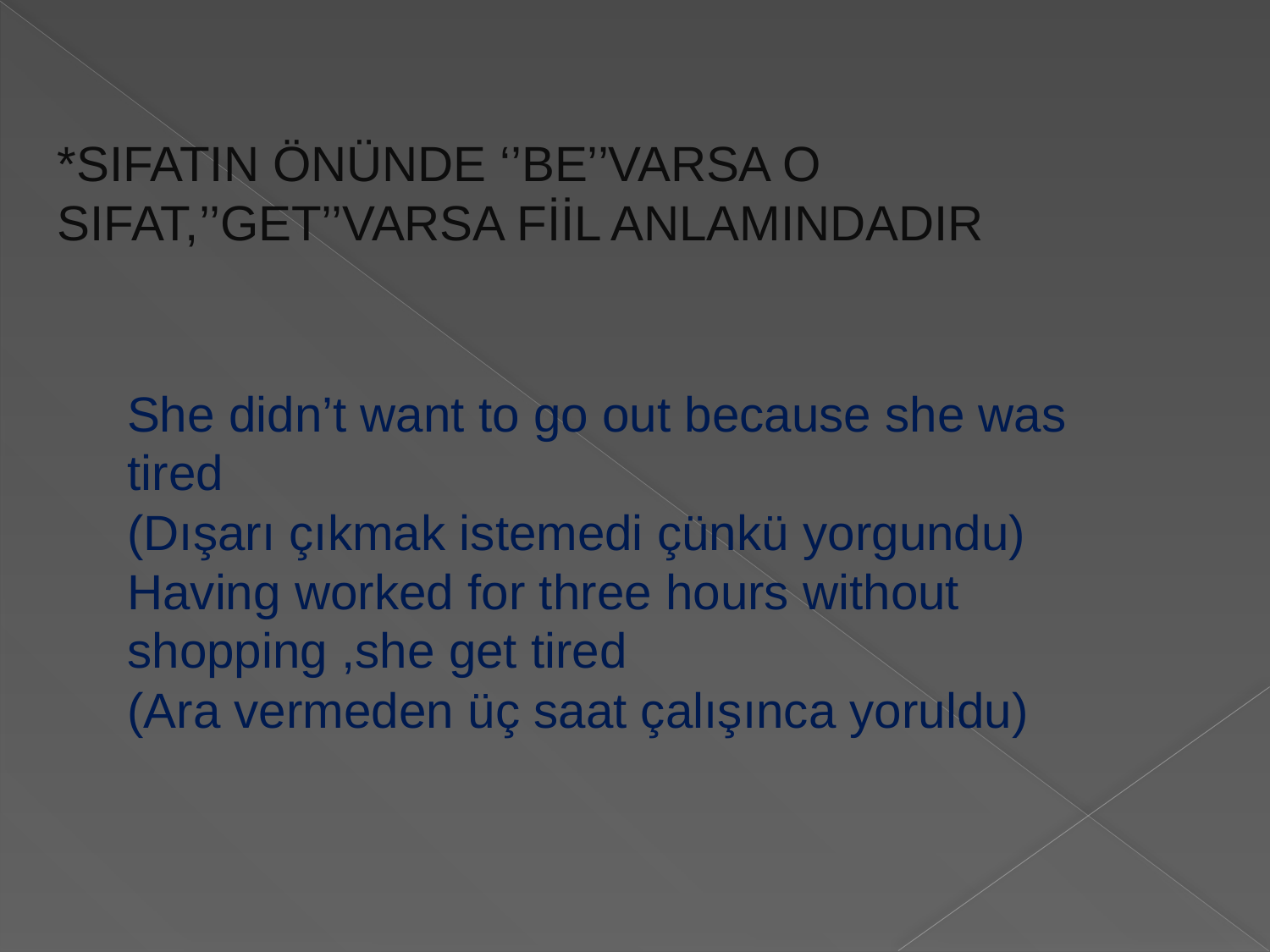

*SIFATIN ÖNÜNDE ‘’BE’’VARSA O SIFAT,’’GET’’VARSA FİİL ANLAMINDADIR
She didn’t want to go out because she was tired
(Dışarı çıkmak istemedi çünkü yorgundu)
Having worked for three hours without shopping ,she get tired
(Ara vermeden üç saat çalışınca yoruldu)